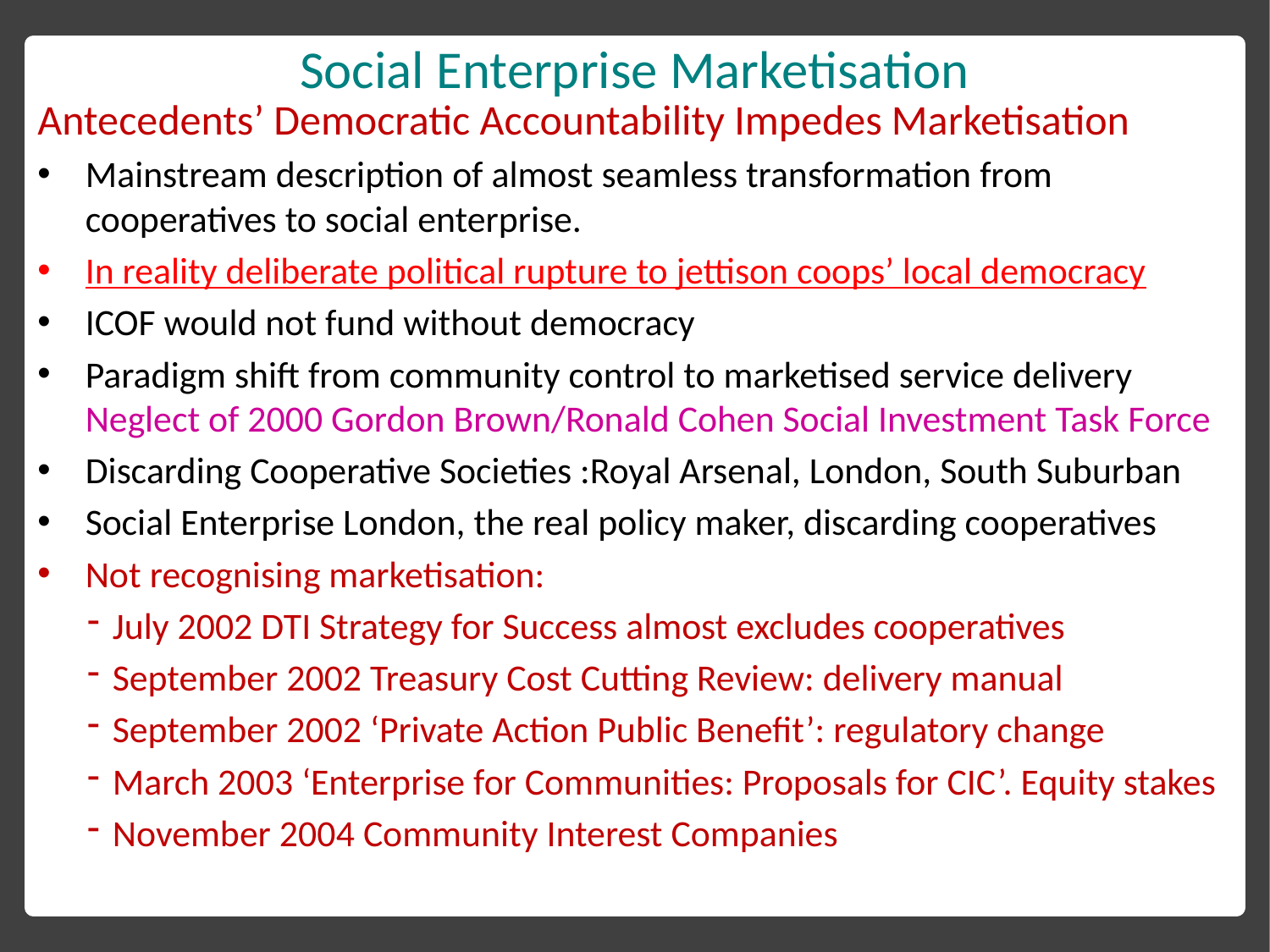

# Social Enterprise Marketisation

Antecedents’ Democratic Accountability Impedes Marketisation
Mainstream description of almost seamless transformation from cooperatives to social enterprise.
In reality deliberate political rupture to jettison coops’ local democracy
ICOF would not fund without democracy
Paradigm shift from community control to marketised service delivery  Neglect of 2000 Gordon Brown/Ronald Cohen Social Investment Task Force
Discarding Cooperative Societies :Royal Arsenal, London, South Suburban
Social Enterprise London, the real policy maker, discarding cooperatives
Not recognising marketisation:
July 2002 DTI Strategy for Success almost excludes cooperatives
September 2002 Treasury Cost Cutting Review: delivery manual
September 2002 ‘Private Action Public Benefit’: regulatory change
March 2003 ‘Enterprise for Communities: Proposals for CIC’. Equity stakes
November 2004 Community Interest Companies